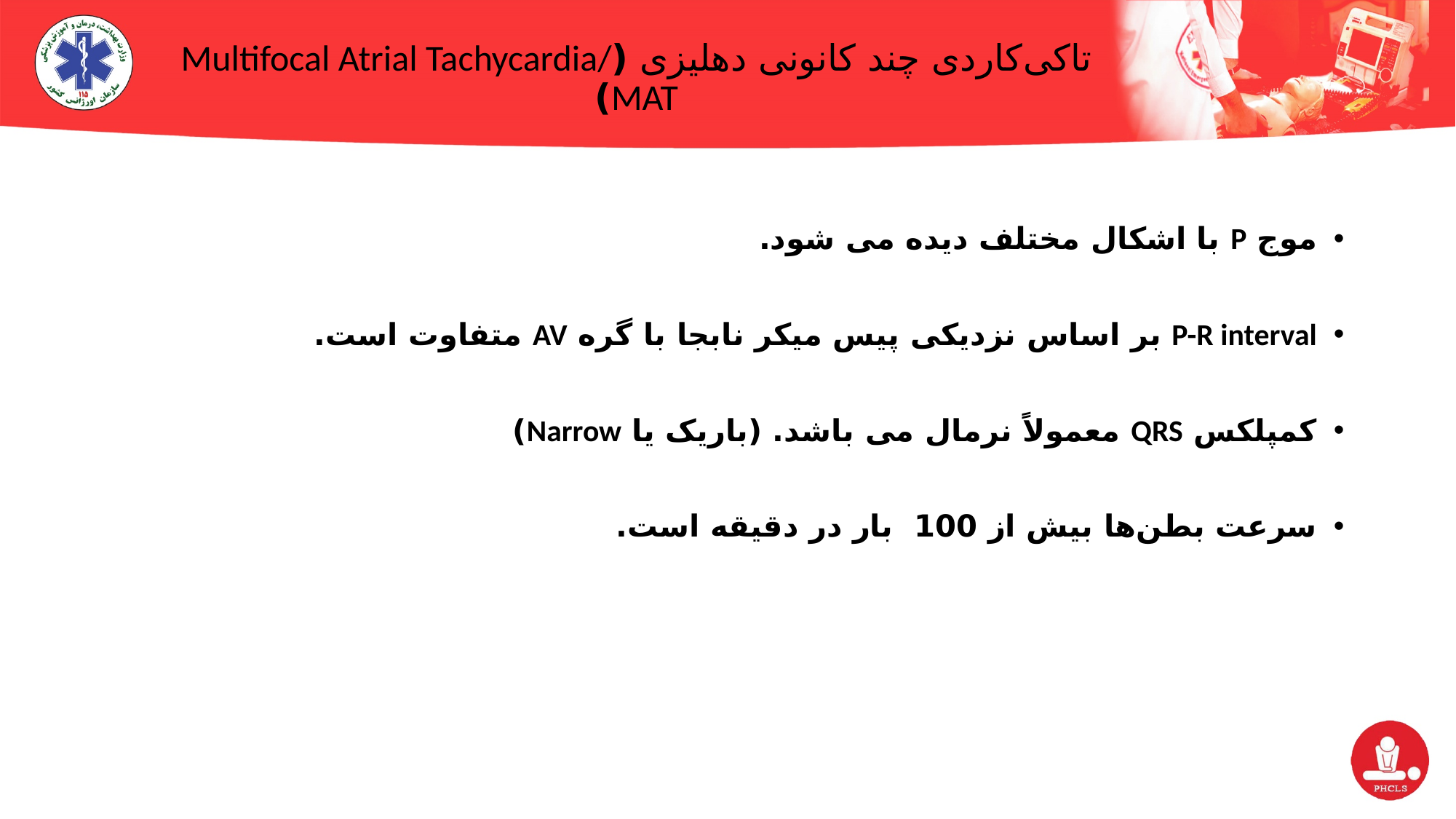

# تاکی‌کاردی چند کانونی دهلیزی (Multifocal Atrial Tachycardia/ MAT)
موج P با اشکال مختلف دیده می شود.

P-R interval بر اساس نزدیکی پیس میکر نابجا با گره AV متفاوت است.

کمپلکس QRS معمولاً نرمال می باشد. (باریک یا Narrow)

سرعت بطن‌ها بیش از 100  بار در دقیقه است.